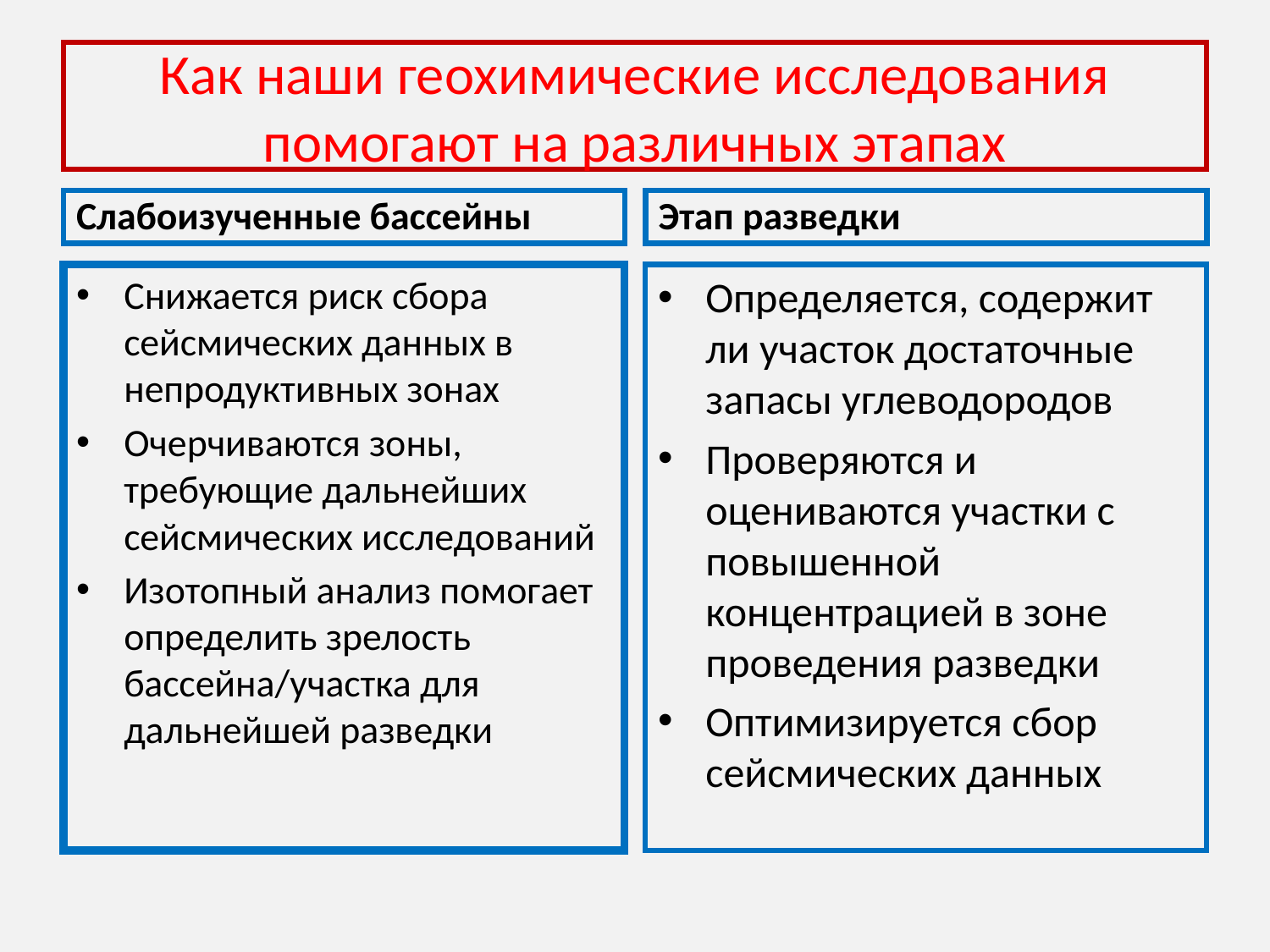

# Как наши геохимические исследования помогают на различных этапах
Слабоизученные бассейны
Этап разведки
Снижается риск сбора сейсмических данных в непродуктивных зонах
Очерчиваются зоны, требующие дальнейших сейсмических исследований
Изотопный анализ помогает определить зрелость бассейна/участка для дальнейшей разведки

Определяется, содержит ли участок достаточные запасы углеводородов
Проверяются и оцениваются участки с повышенной концентрацией в зоне проведения разведки
Оптимизируется сбор сейсмических данных